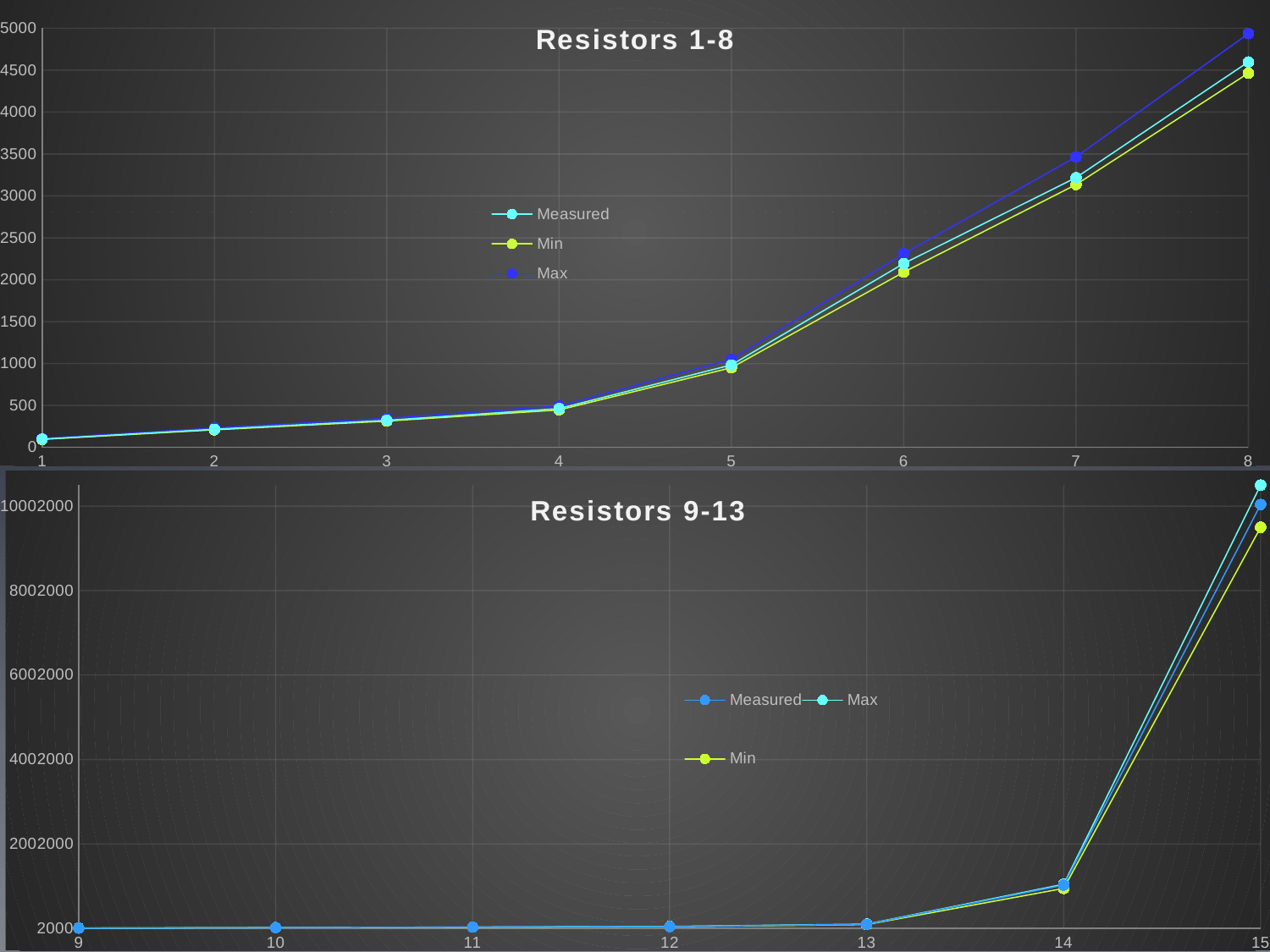

### Chart: Resistors 1-8

| Category |  |  |  |
|---|---|---|---|
#

### Chart: Resistors 9-13

| Category |  |  |  |
|---|---|---|---|
EECT 111 - 50C
15